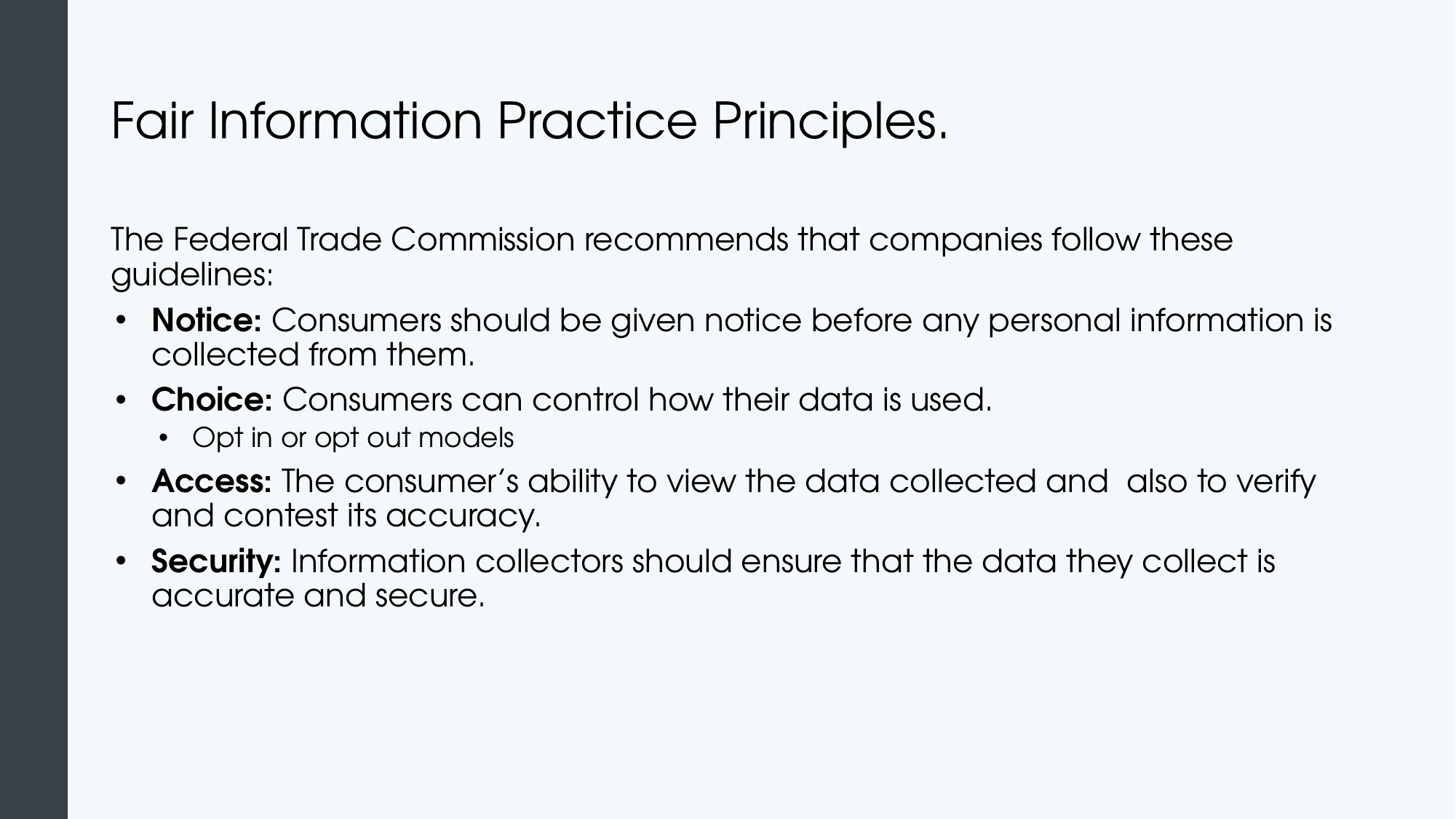

# Fair Information Practice Principles.
The Federal Trade Commission recommends that companies follow these guidelines:
Notice: Consumers should be given notice before any personal information is collected from them.
Choice: Consumers can control how their data is used.
Opt in or opt out models
Access: The consumer’s ability to view the data collected and  also to verify and contest its accuracy.
Security: Information collectors should ensure that the data they collect is accurate and secure.